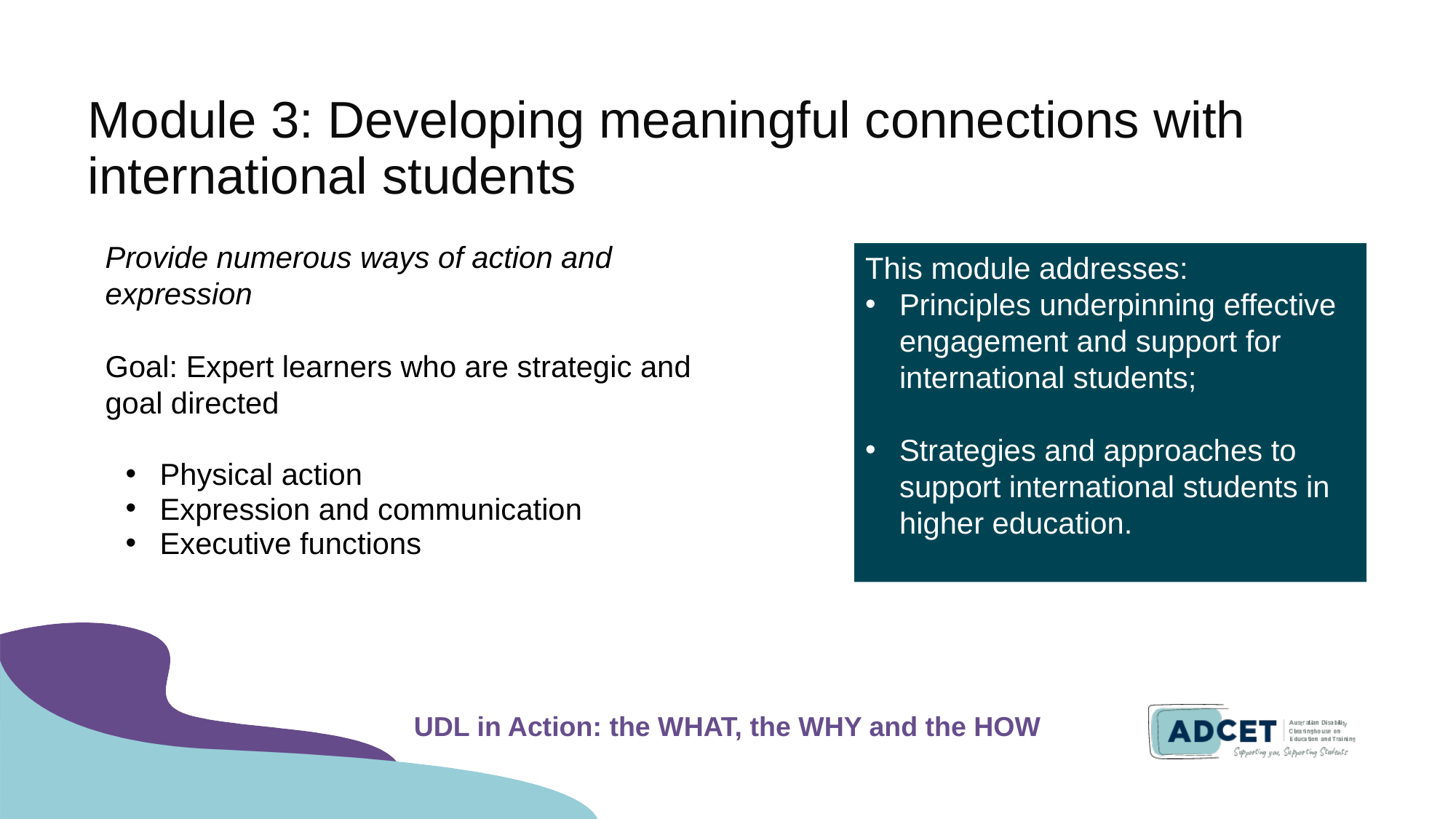

# Module 3: Developing meaningful connections with international students
Provide numerous ways of action and expression
Goal: Expert learners who are strategic and goal directed

Physical action
Expression and communication
Executive functions
This module addresses:
Principles underpinning effective engagement and support for international students;

Strategies and approaches to support international students in higher education.